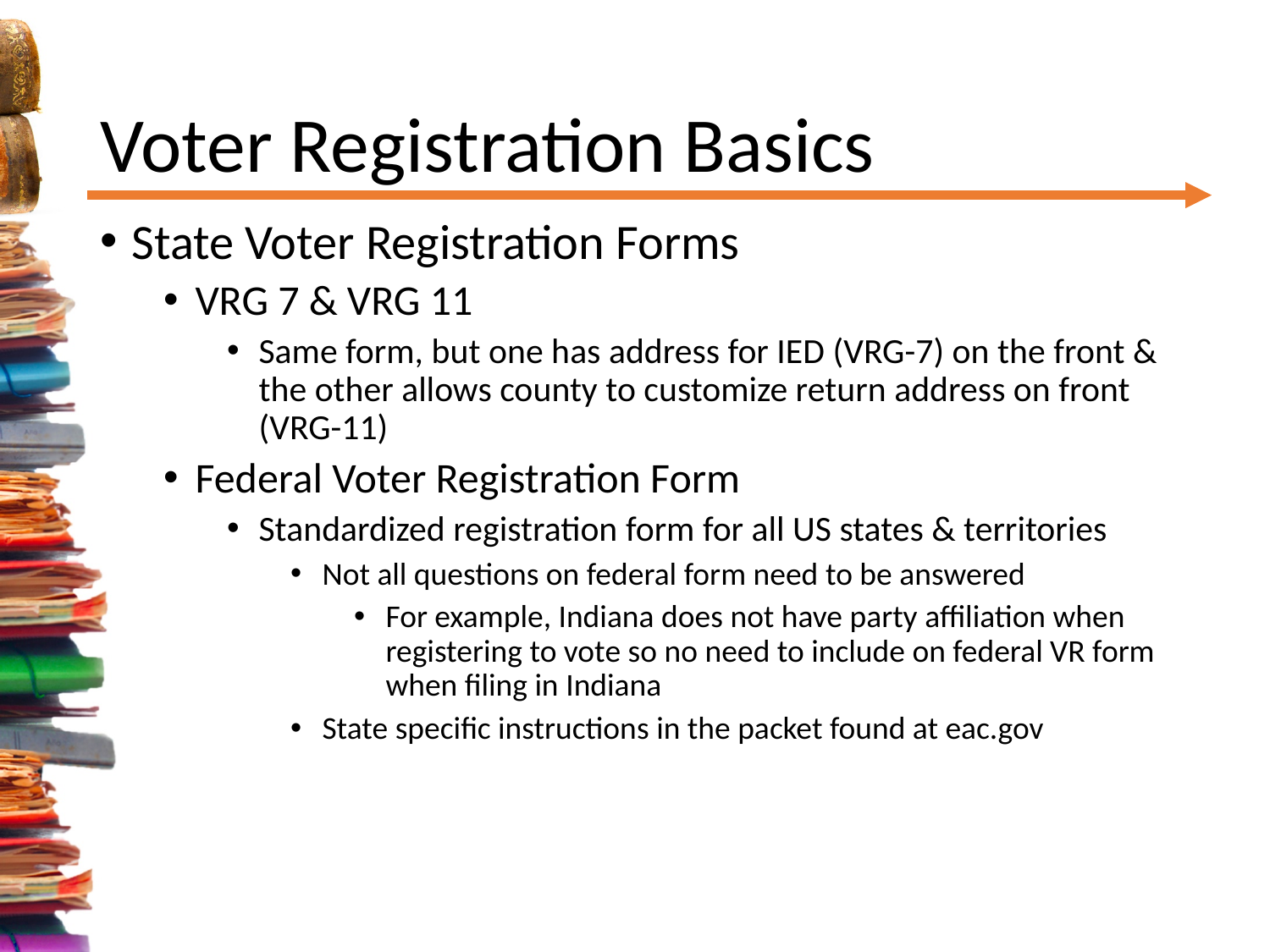

# Voter Registration Basics
State Voter Registration Forms
VRG 7 & VRG 11
Same form, but one has address for IED (VRG-7) on the front & the other allows county to customize return address on front (VRG-11)
Federal Voter Registration Form
Standardized registration form for all US states & territories
Not all questions on federal form need to be answered
For example, Indiana does not have party affiliation when registering to vote so no need to include on federal VR form when filing in Indiana
State specific instructions in the packet found at eac.gov